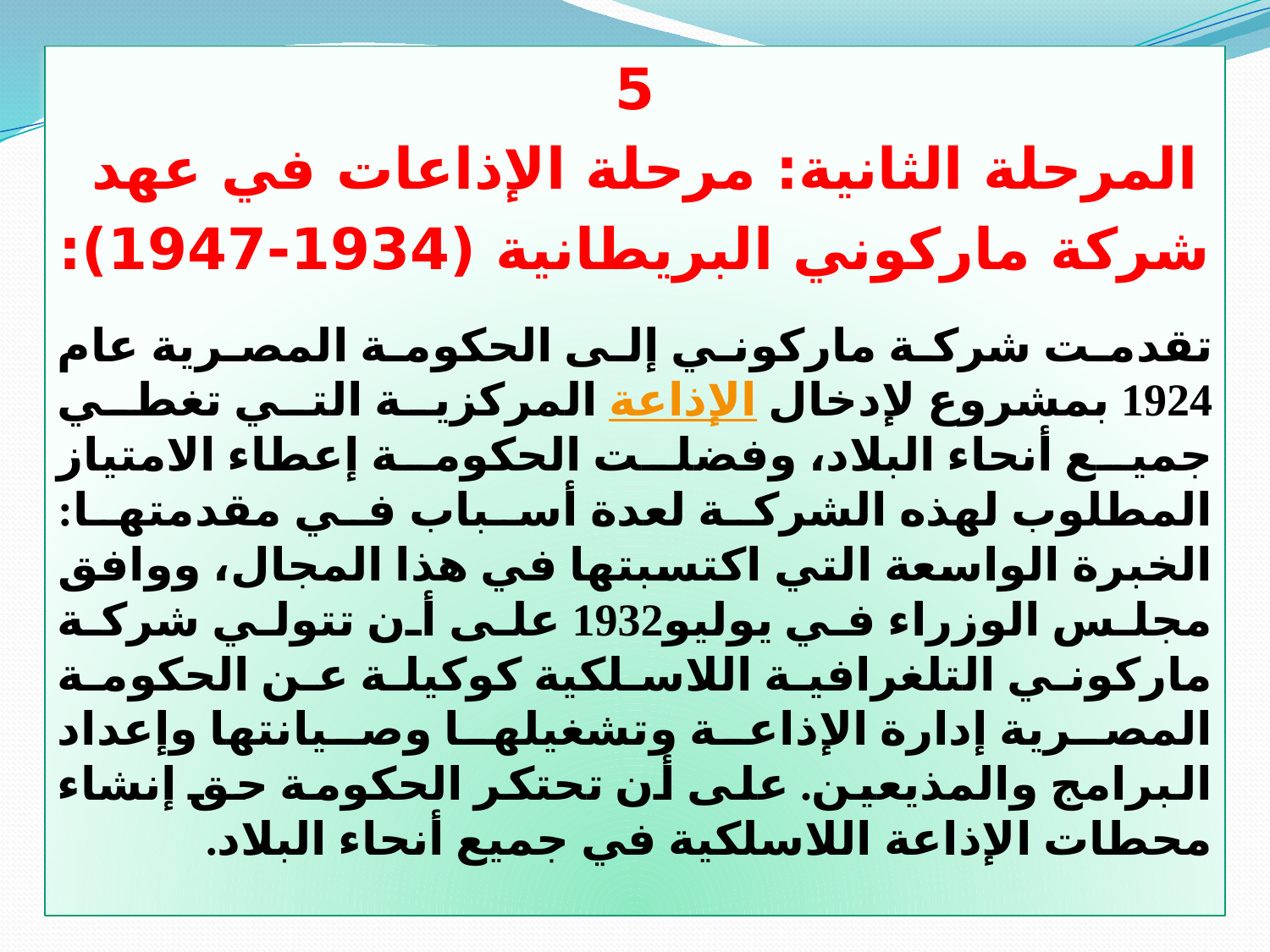

5
المرحلة الثانية: مرحلة الإذاعات في عهد
شركة ماركوني البريطانية (1934-1947):

تقدمت شركة ماركوني إلى الحكومة المصرية عام ‏1924‏ بمشروع لإدخال الإذاعة المركزية التي تغطي جميع أنحاء البلاد، وفضلت الحكومة إعطاء الامتياز المطلوب لهذه الشركة لعدة أسباب في مقدمتها‏:‏ الخبرة الواسعة التي اكتسبتها في هذا المجال، ووافق مجلس الوزراء في يوليو‏1932‏ على أن تتولي شركة ماركوني التلغرافية اللاسلكية كوكيلة عن الحكومة المصرية إدارة الإذاعة وتشغيلها وصيانتها وإعداد البرامج والمذيعين‏. على أن تحتكر الحكومة حق إنشاء محطات الإذاعة اللاسلكية في جميع أنحاء البلاد‏.